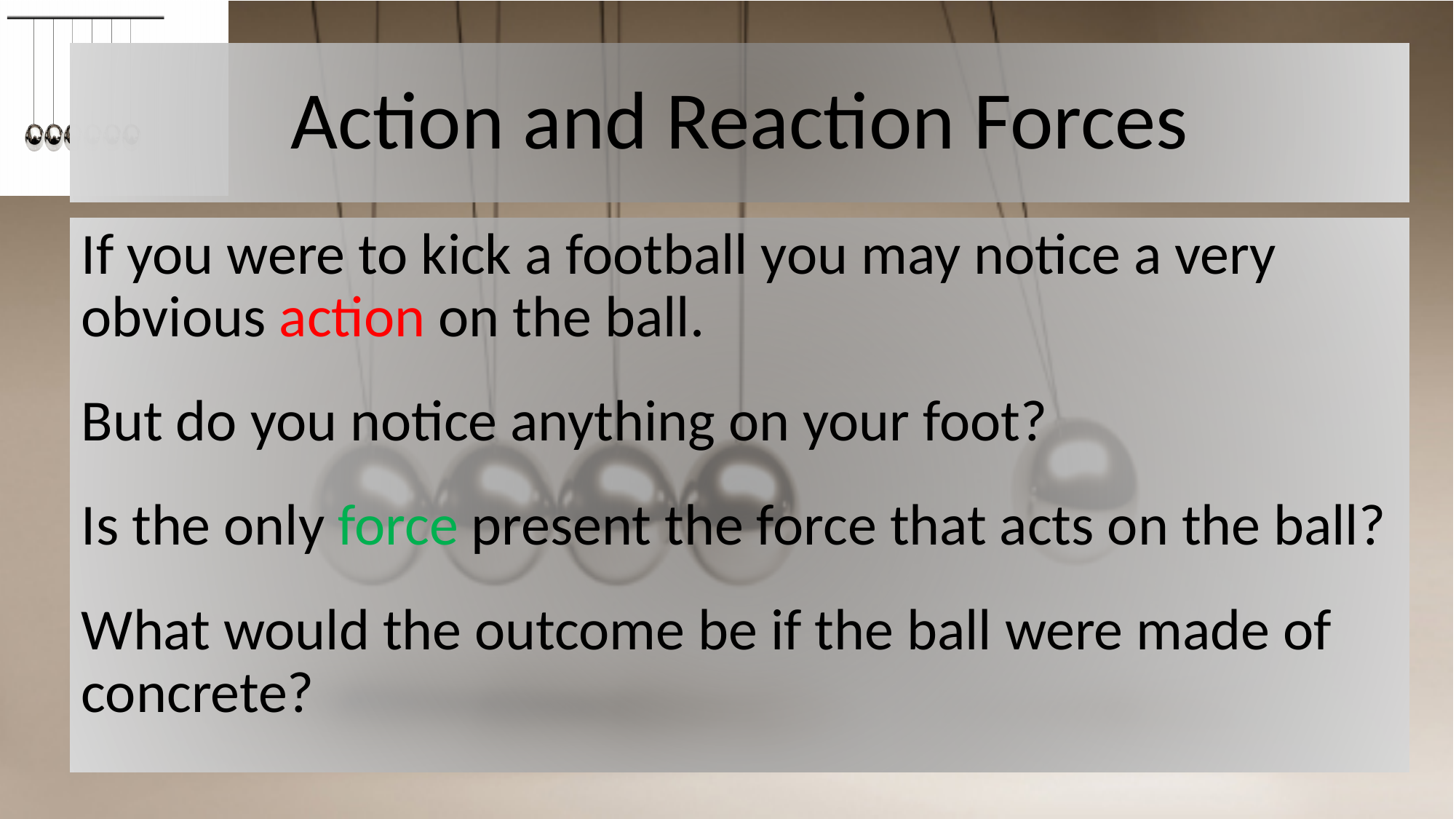

# Action and Reaction Forces
If you were to kick a football you may notice a very obvious action on the ball.

But do you notice anything on your foot?

Is the only force present the force that acts on the ball?

What would the outcome be if the ball were made of concrete?